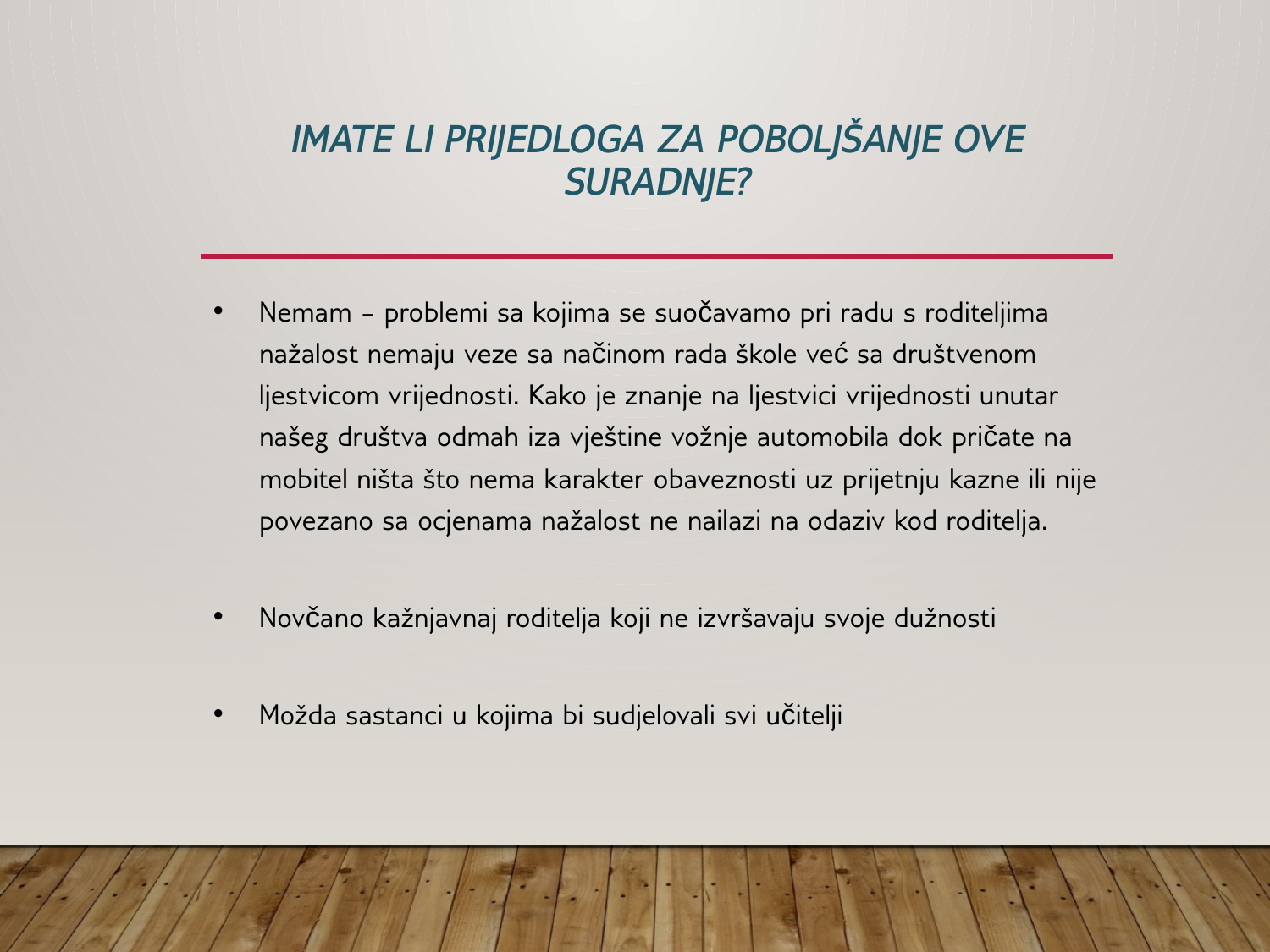

# Imate li prijedloga za poboljšanje ove suradnje?
Nemam – problemi sa kojima se suočavamo pri radu s roditeljima nažalost nemaju veze sa načinom rada škole već sa društvenom ljestvicom vrijednosti. Kako je znanje na ljestvici vrijednosti unutar našeg društva odmah iza vještine vožnje automobila dok pričate na mobitel ništa što nema karakter obaveznosti uz prijetnju kazne ili nije povezano sa ocjenama nažalost ne nailazi na odaziv kod roditelja.

Novčano kažnjavnaj roditelja koji ne izvršavaju svoje dužnosti

Možda sastanci u kojima bi sudjelovali svi učitelji